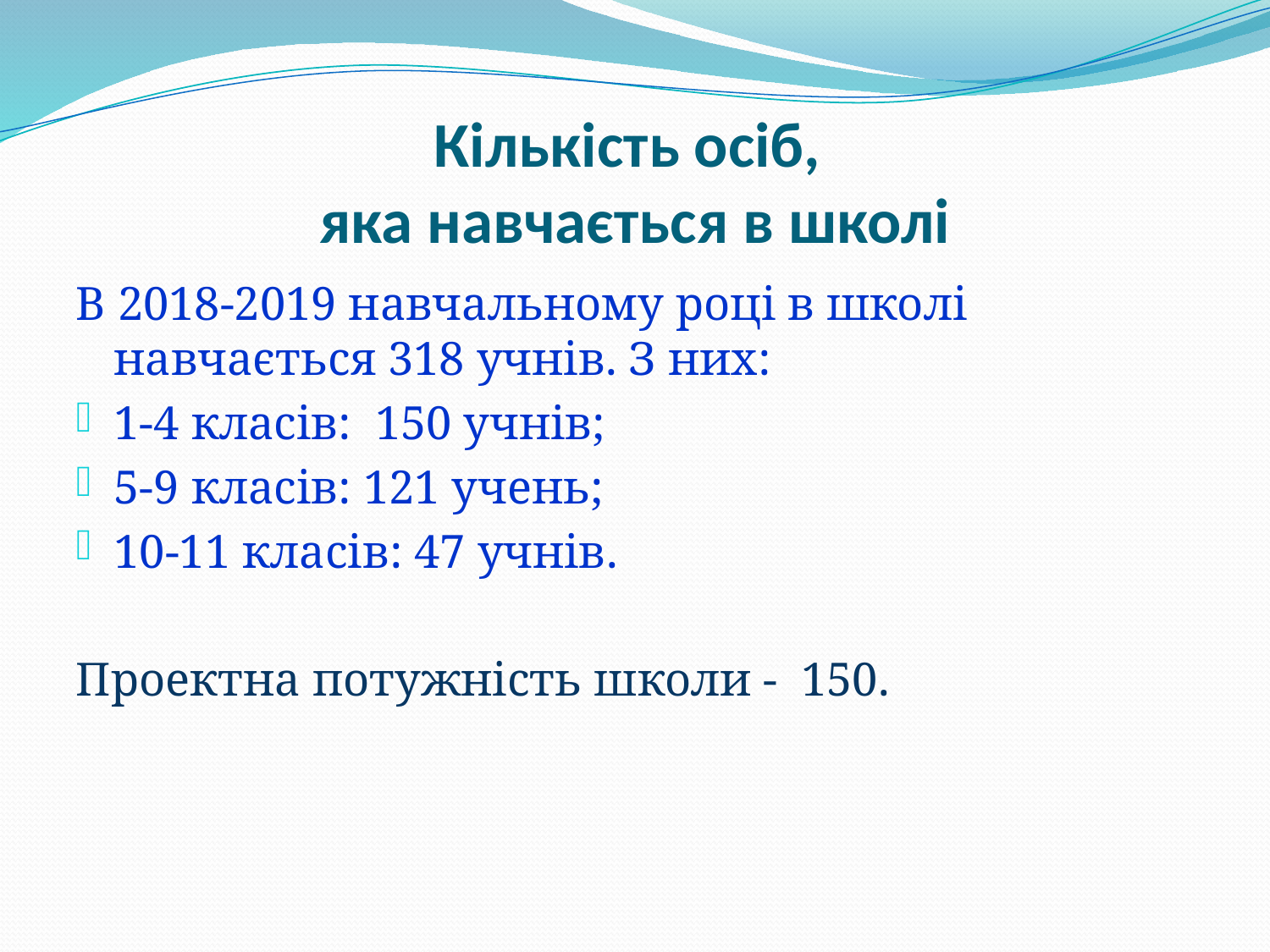

# Кількість осіб, яка навчається в школі
В 2018-2019 навчальному році в школі навчається 318 учнів. З них:
1-4 класів:  150 учнів;
5-9 класів: 121 учень;
10-11 класів: 47 учнів.

Проектна потужність школи -  150.